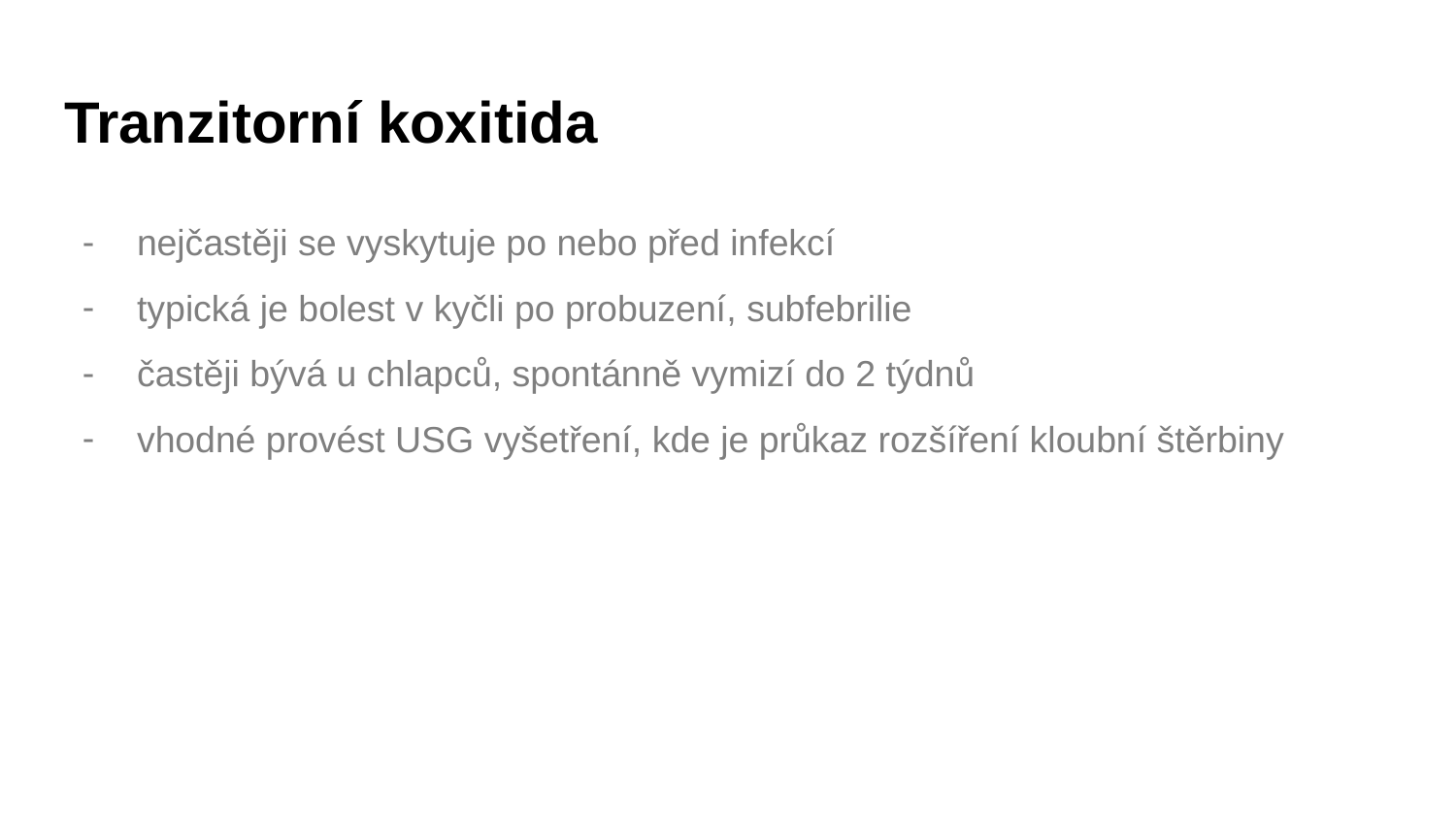

# Tranzitorní koxitida
nejčastěji se vyskytuje po nebo před infekcí
typická je bolest v kyčli po probuzení, subfebrilie
častěji bývá u chlapců, spontánně vymizí do 2 týdnů
vhodné provést USG vyšetření, kde je průkaz rozšíření kloubní štěrbiny